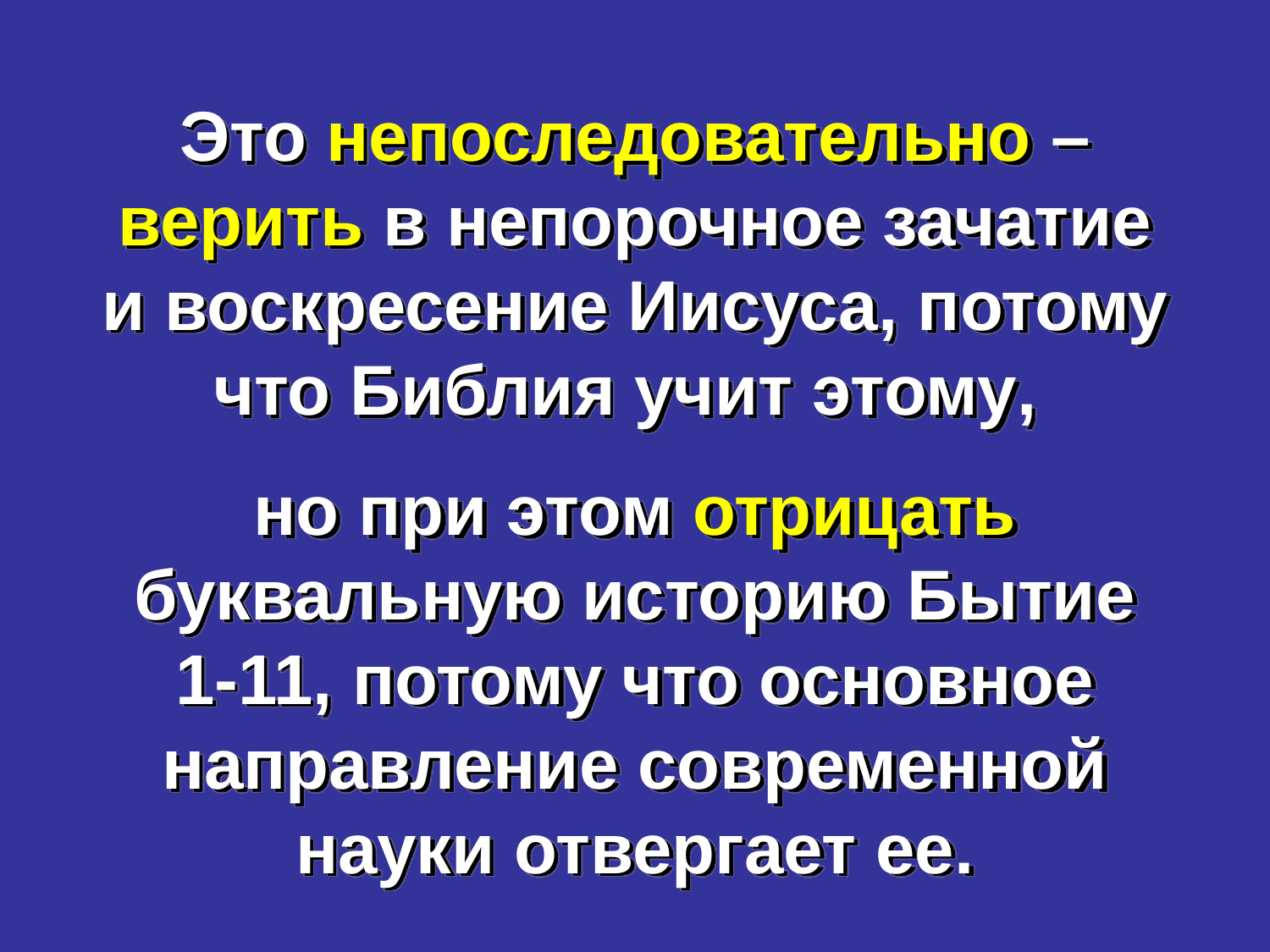

Inconsistent belief
Это непоследовательно – верить в непорочное зачатие и воскресение Иисуса, потому что Библия учит этому,
но при этом отрицать буквальную историю Бытие 1-11, потому что основное направление современной науки отвергает ее.